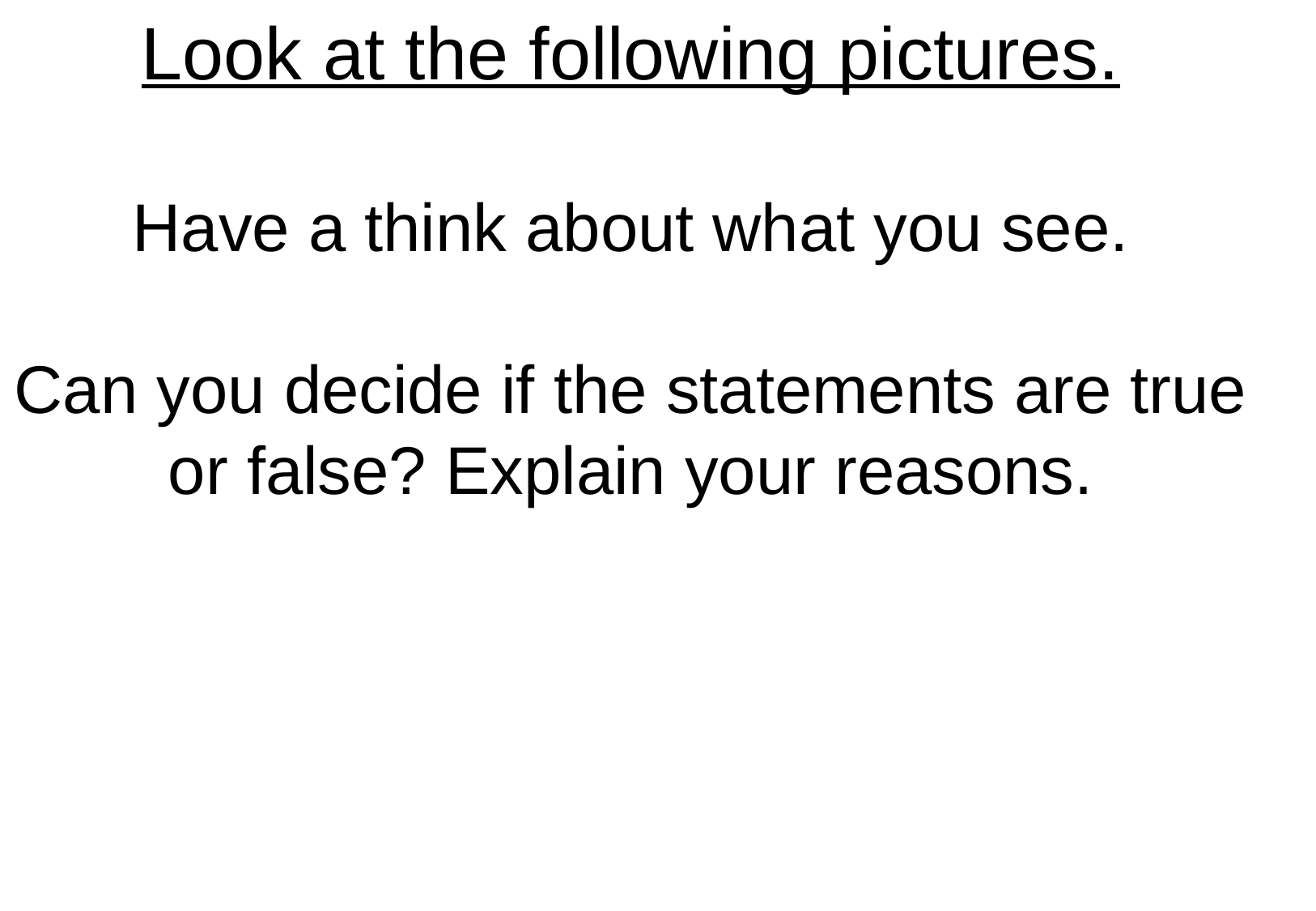

Look at the following pictures.

Have a think about what you see.

Can you decide if the statements are true or false? Explain your reasons.